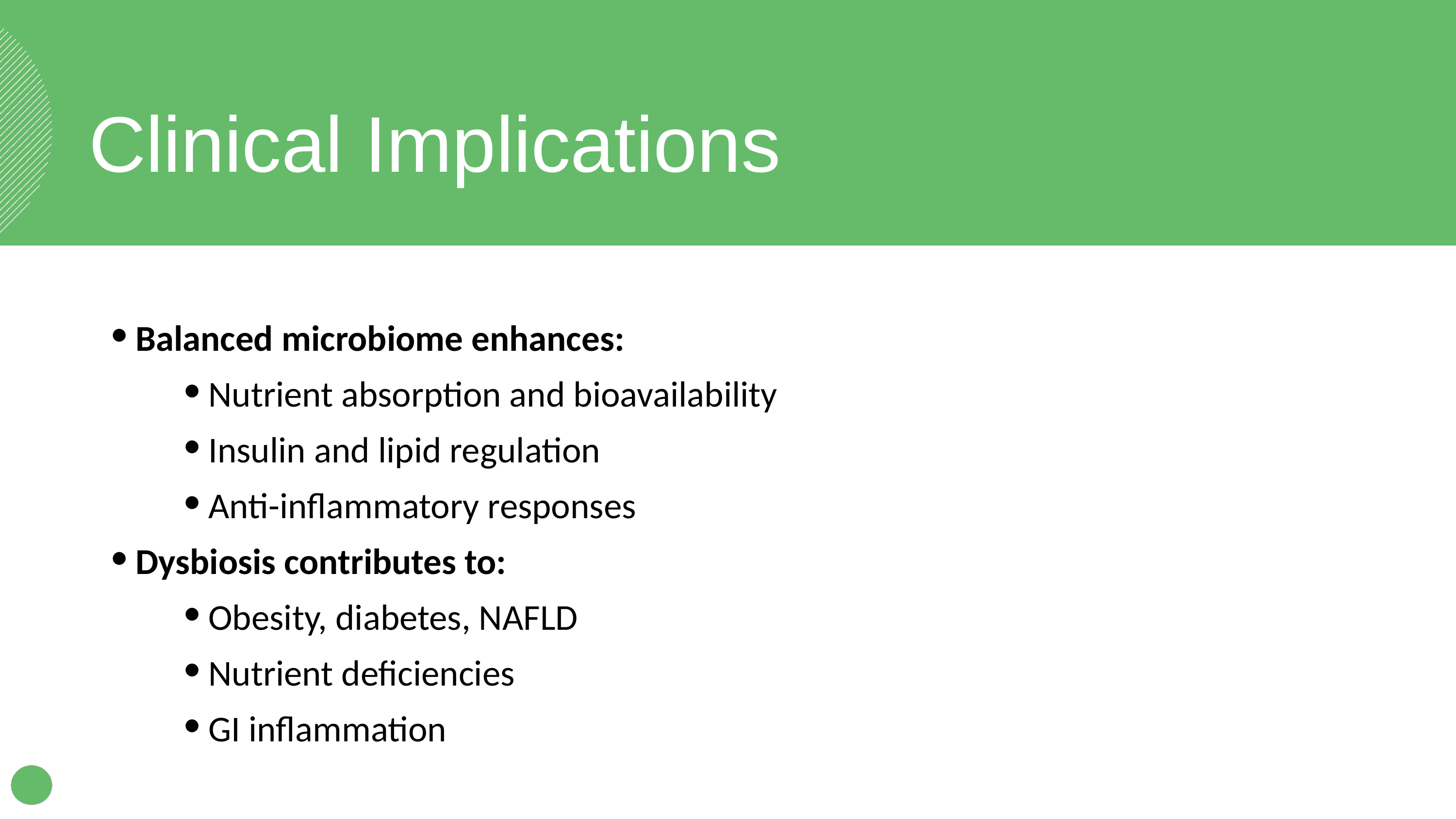

Clinical Implications
Balanced microbiome enhances:
Nutrient absorption and bioavailability
Insulin and lipid regulation
Anti-inflammatory responses
Dysbiosis contributes to:
Obesity, diabetes, NAFLD
Nutrient deficiencies
GI inflammation
86